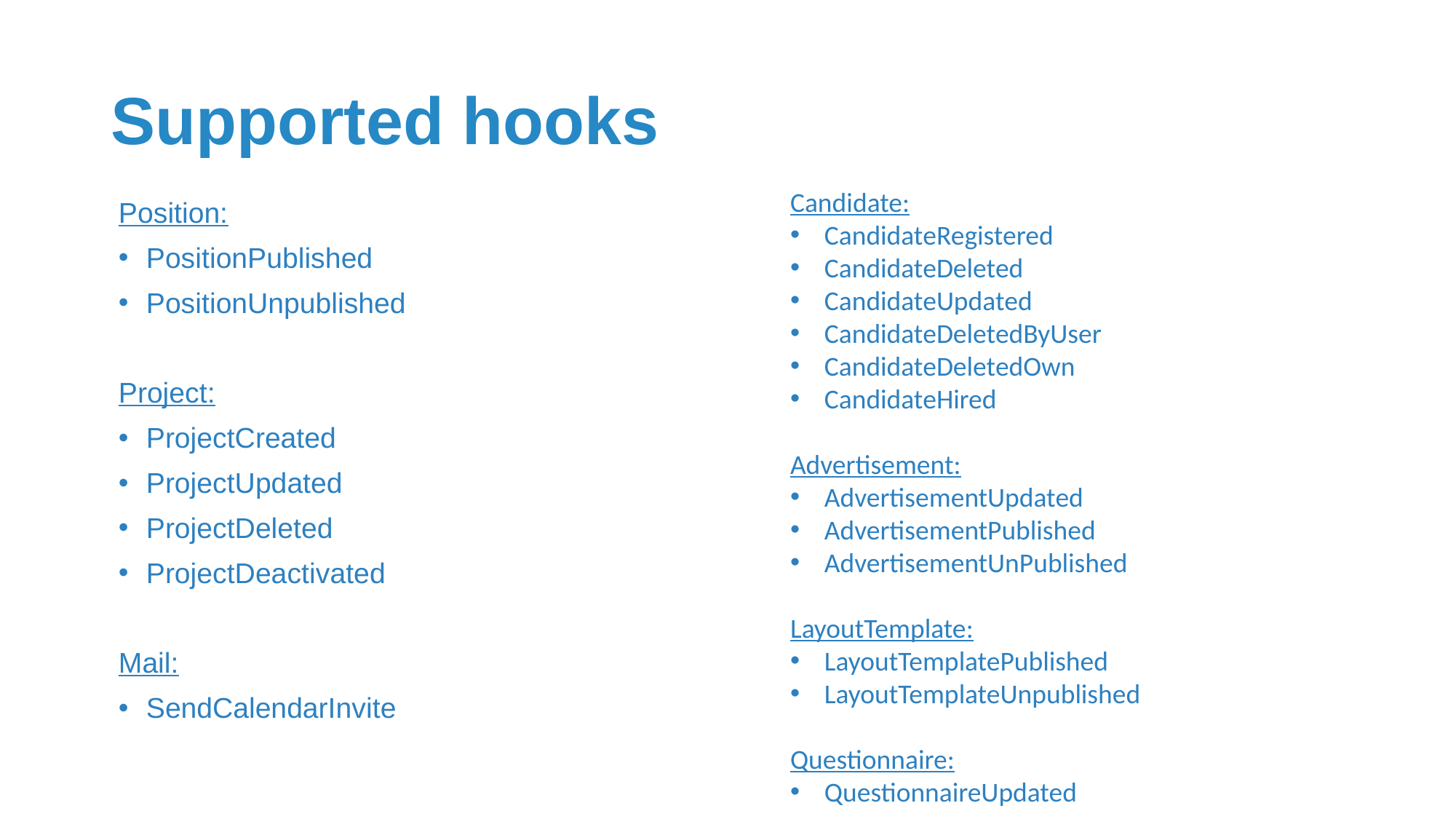

# Supported hooks
Candidate:
CandidateRegistered
CandidateDeleted
CandidateUpdated
CandidateDeletedByUser
CandidateDeletedOwn
CandidateHired

Advertisement:
AdvertisementUpdated
AdvertisementPublished
AdvertisementUnPublished

LayoutTemplate:
LayoutTemplatePublished
LayoutTemplateUnpublished

Questionnaire:
QuestionnaireUpdated
Position:
PositionPublished
PositionUnpublished

Project:
ProjectCreated
ProjectUpdated
ProjectDeleted
ProjectDeactivated

Mail:
SendCalendarInvite